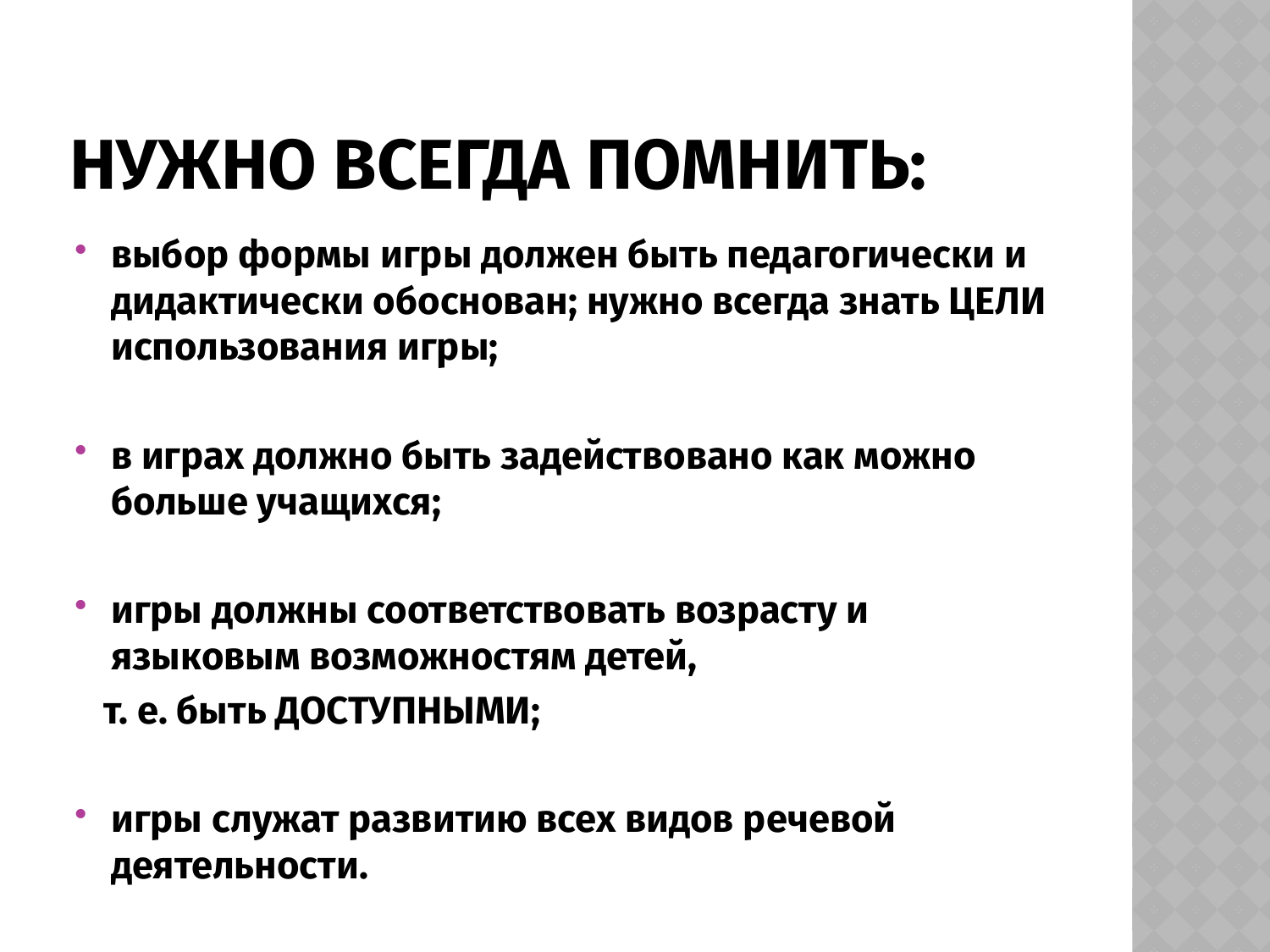

# НУЖНО ВСЕГДА ПОМНИТЬ:
выбор формы игры должен быть педагогически и дидактически обоснован; нужно всегда знать ЦЕЛИ использования игры;

в играх должно быть задействовано как можно больше учащихся;

игры должны соответствовать возрасту и языковым возможностям детей,
   т. е. быть ДОСТУПНЫМИ;

игры служат развитию всех видов речевой деятельности.